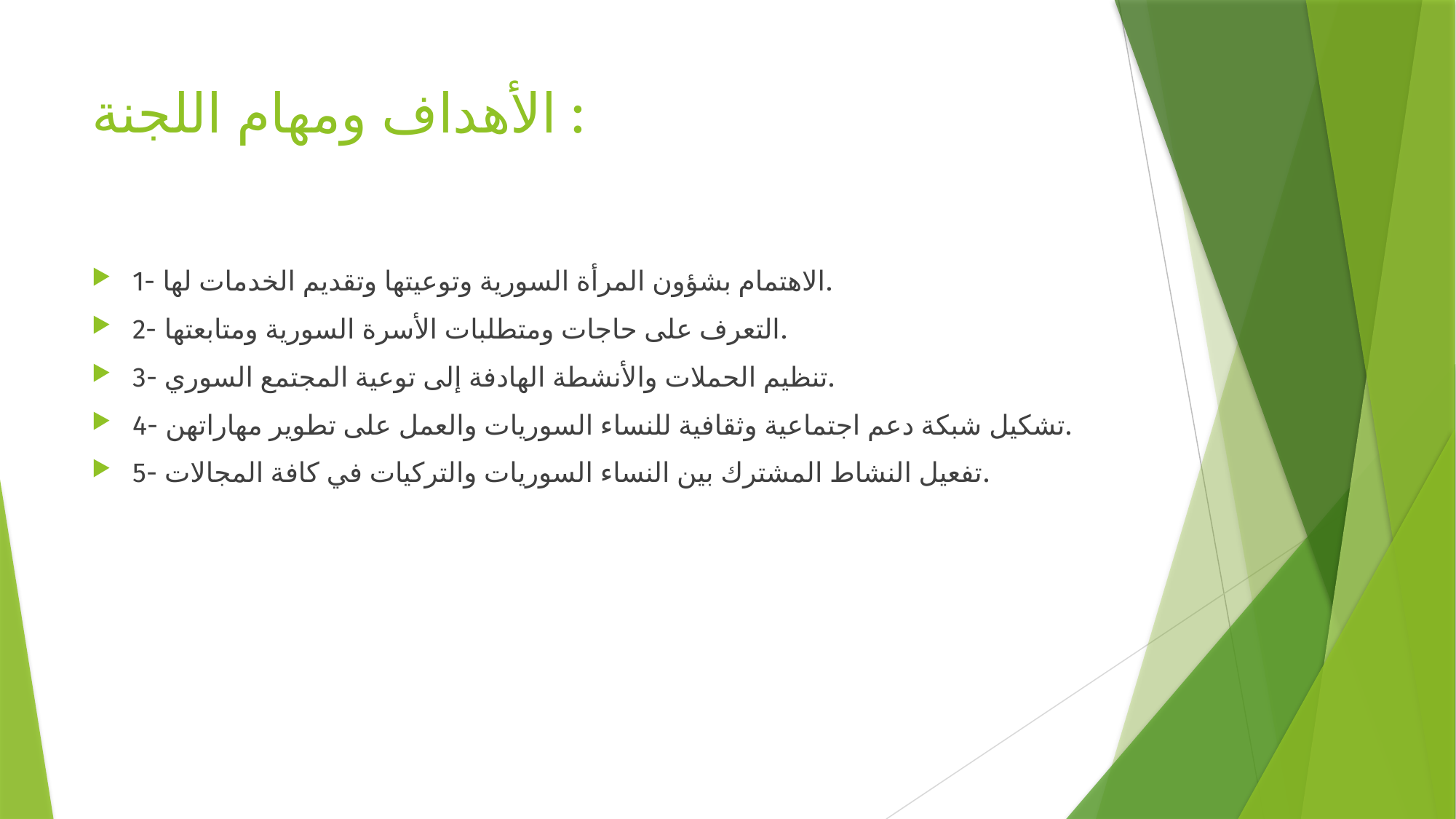

# الأهداف ومهام اللجنة :
1- الاهتمام بشؤون المرأة السورية وتوعيتها وتقديم الخدمات لها.
2- التعرف على حاجات ومتطلبات الأسرة السورية ومتابعتها.
3- تنظيم الحملات والأنشطة الهادفة إلى توعية المجتمع السوري.
4- تشكيل شبكة دعم اجتماعية وثقافية للنساء السوريات والعمل على تطوير مهاراتهن.
5- تفعيل النشاط المشترك بين النساء السوريات والتركيات في كافة المجالات.